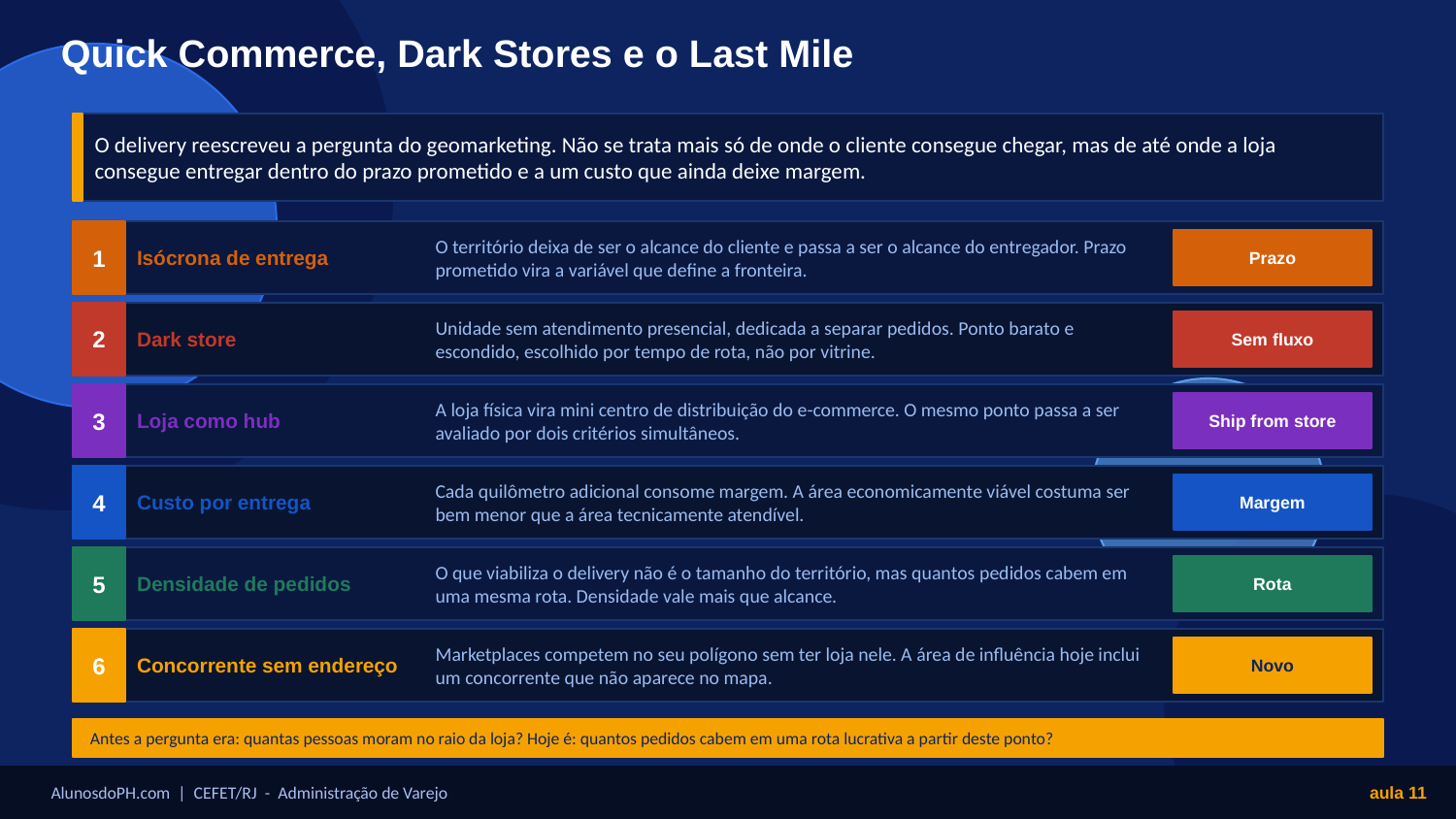

Quick Commerce, Dark Stores e o Last Mile

O delivery reescreveu a pergunta do geomarketing. Não se trata mais só de onde o cliente consegue chegar, mas de até onde a loja consegue entregar dentro do prazo prometido e a um custo que ainda deixe margem.

1
Isócrona de entrega
O território deixa de ser o alcance do cliente e passa a ser o alcance do entregador. Prazo prometido vira a variável que define a fronteira.

Prazo

2
Dark store
Unidade sem atendimento presencial, dedicada a separar pedidos. Ponto barato e escondido, escolhido por tempo de rota, não por vitrine.

Sem fluxo

3
Loja como hub
A loja física vira mini centro de distribuição do e-commerce. O mesmo ponto passa a ser avaliado por dois critérios simultâneos.

Ship from store

4
Custo por entrega
Cada quilômetro adicional consome margem. A área economicamente viável costuma ser bem menor que a área tecnicamente atendível.

Margem

5
Densidade de pedidos
O que viabiliza o delivery não é o tamanho do território, mas quantos pedidos cabem em uma mesma rota. Densidade vale mais que alcance.

Rota

6
Concorrente sem endereço
Marketplaces competem no seu polígono sem ter loja nele. A área de influência hoje inclui um concorrente que não aparece no mapa.

Novo

Antes a pergunta era: quantas pessoas moram no raio da loja? Hoje é: quantos pedidos cabem em uma rota lucrativa a partir deste ponto?

AlunosdoPH.com  |  CEFET/RJ  -  Administração de Varejo
aula 11